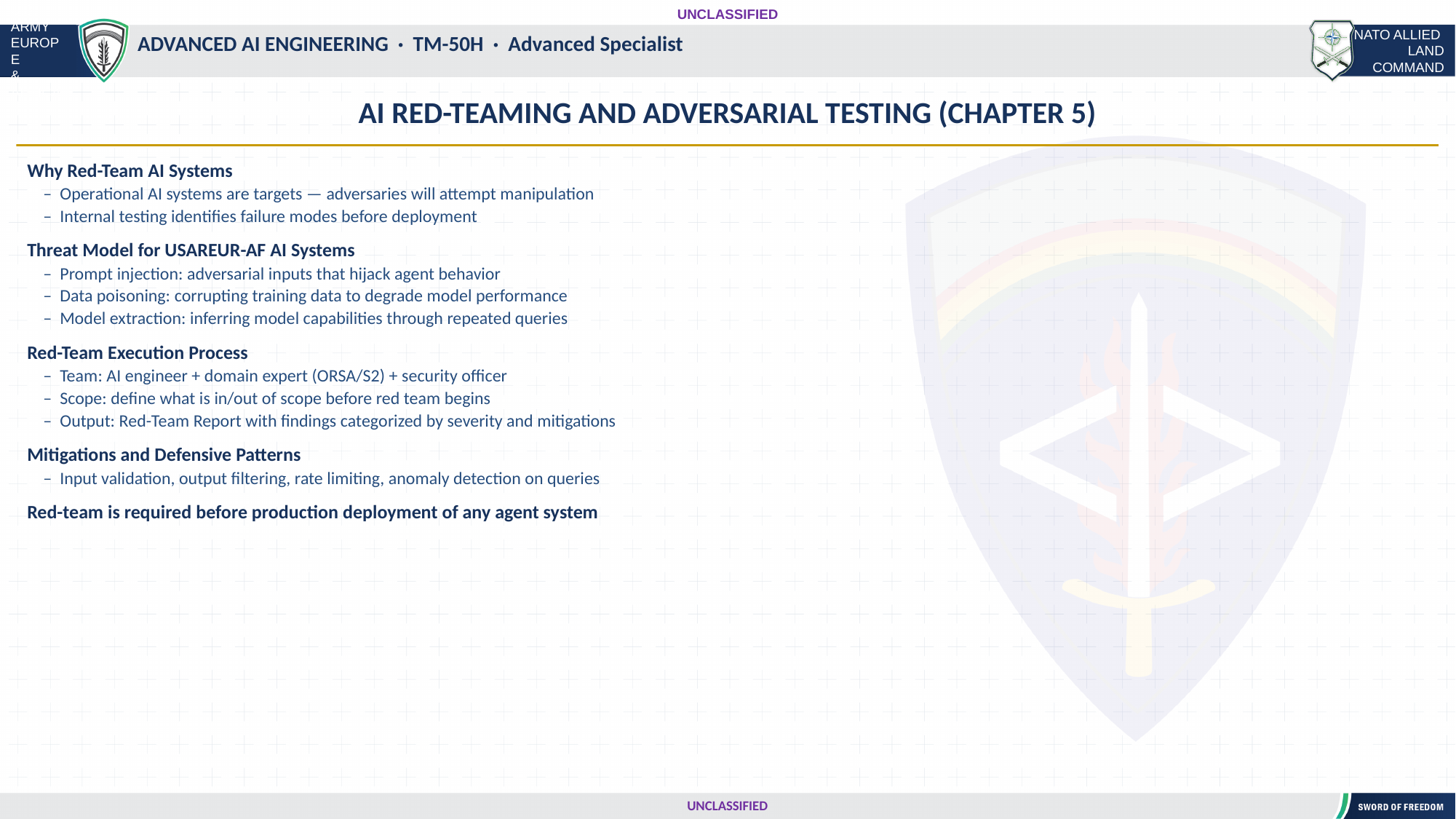

UNCLASSIFIED
#
ADVANCED AI ENGINEERING  ·  TM-50H  ·  Advanced Specialist
AI RED-TEAMING AND ADVERSARIAL TESTING (CHAPTER 5)

Why Red-Team AI Systems
    –  Operational AI systems are targets — adversaries will attempt manipulation
    –  Internal testing identifies failure modes before deployment
Threat Model for USAREUR-AF AI Systems
    –  Prompt injection: adversarial inputs that hijack agent behavior
    –  Data poisoning: corrupting training data to degrade model performance
    –  Model extraction: inferring model capabilities through repeated queries
Red-Team Execution Process
    –  Team: AI engineer + domain expert (ORSA/S2) + security officer
    –  Scope: define what is in/out of scope before red team begins
    –  Output: Red-Team Report with findings categorized by severity and mitigations
Mitigations and Defensive Patterns
    –  Input validation, output filtering, rate limiting, anomaly detection on queries
Red-team is required before production deployment of any agent system
UNCLASSIFIED